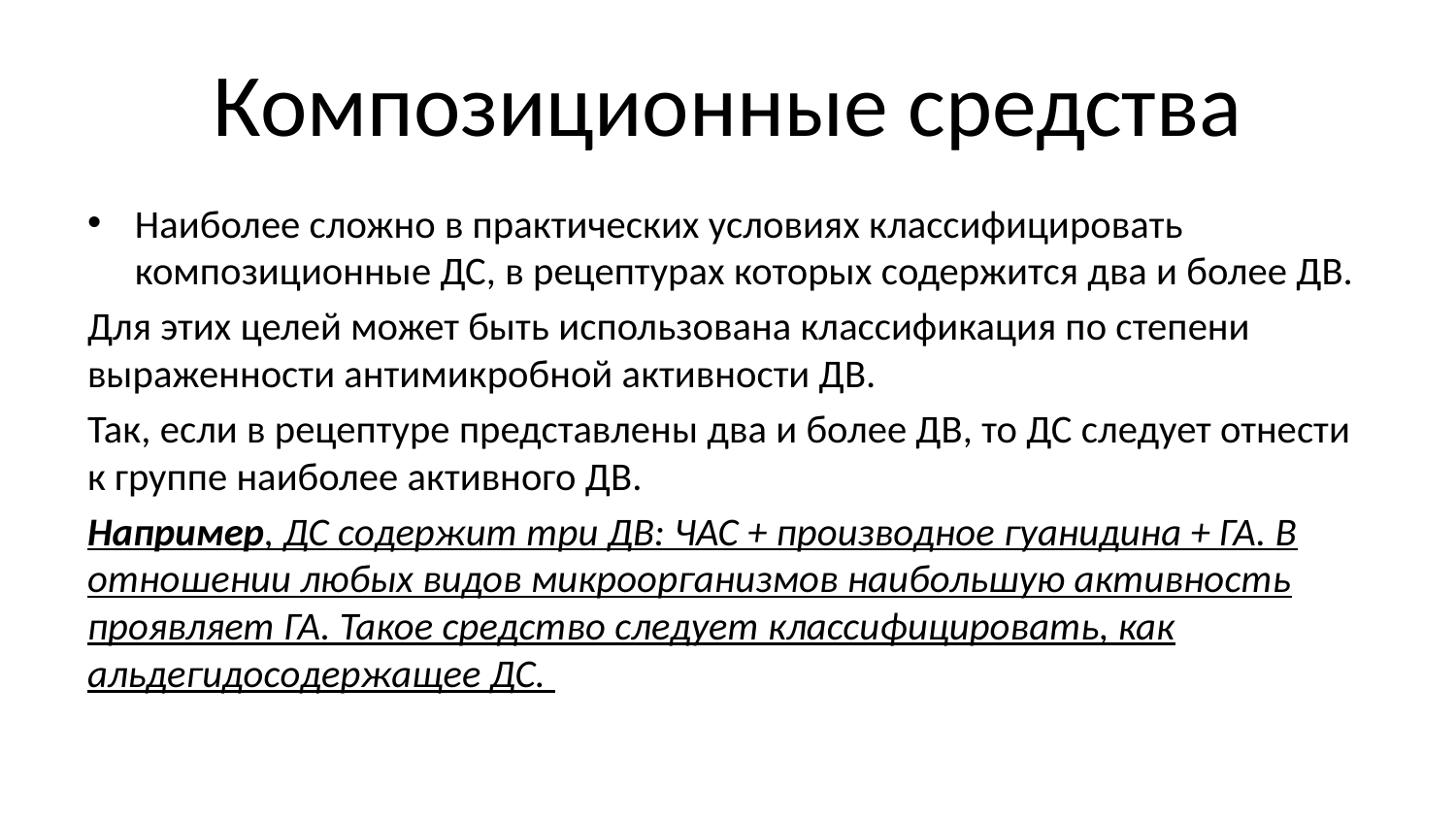

# Композиционные средства
Наиболее сложно в практических условиях классифицировать композиционные ДС, в рецептурах которых содержится два и более ДВ.
Для этих целей может быть использована классификация по степени  выраженности антимикробной активности ДВ.
Так, если в рецептуре представлены два и более ДВ, то ДС следует отнести  к группе наиболее активного ДВ.
Например, ДС содержит три ДВ: ЧАС + производное гуанидина + ГА. В отношении любых видов микроорганизмов наибольшую активность проявляет ГА. Такое средство следует классифицировать, как альдегидосодержащее ДС.